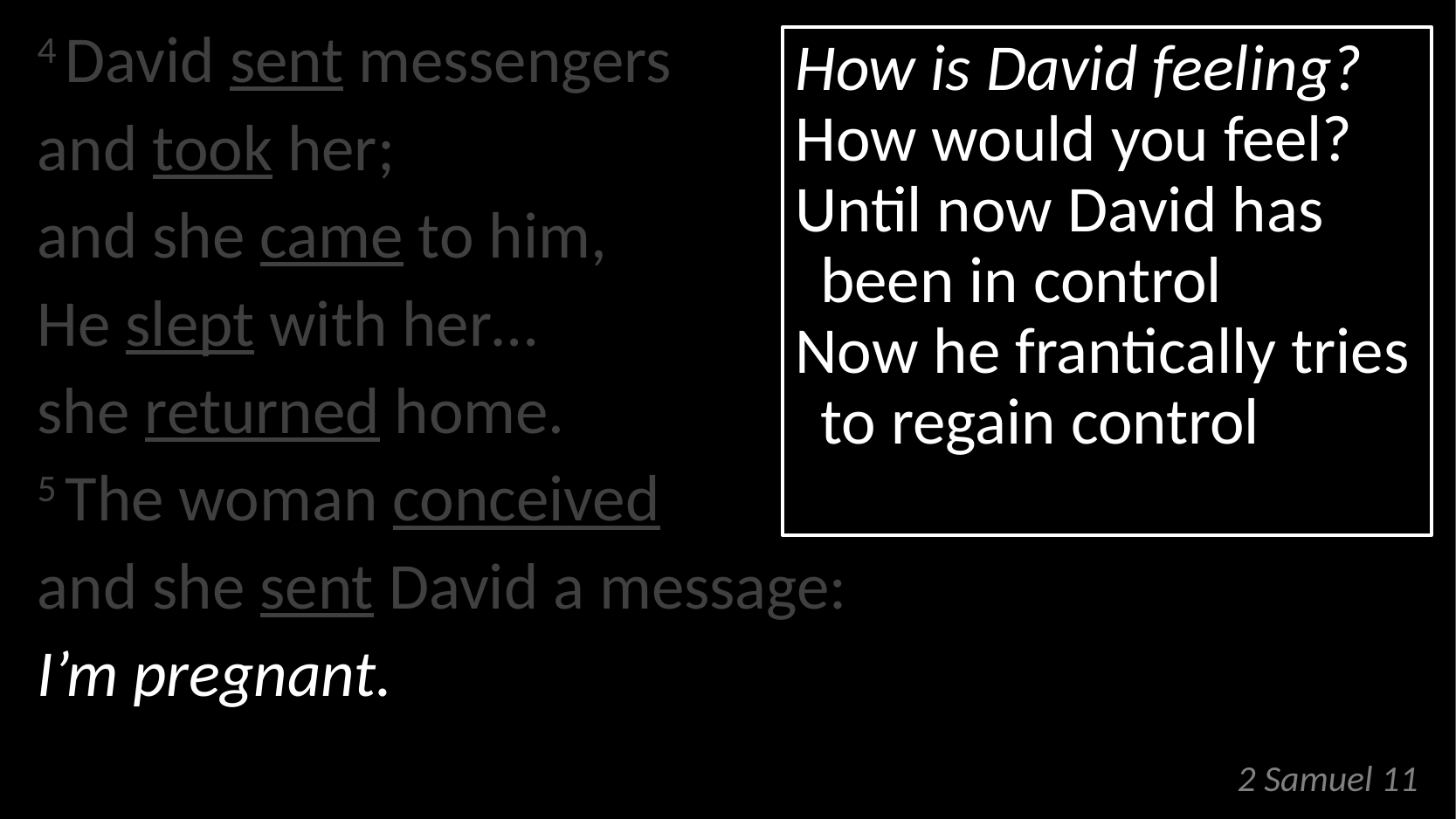

4 David sent messengers
and took her;
and she came to him,
He slept with her…
she returned home.
5 The woman conceived
and she sent David a message:
I’m pregnant.
How is David feeling?
How would you feel?
Until now David has been in control
Now he frantically tries to regain control

# 2 Samuel 11